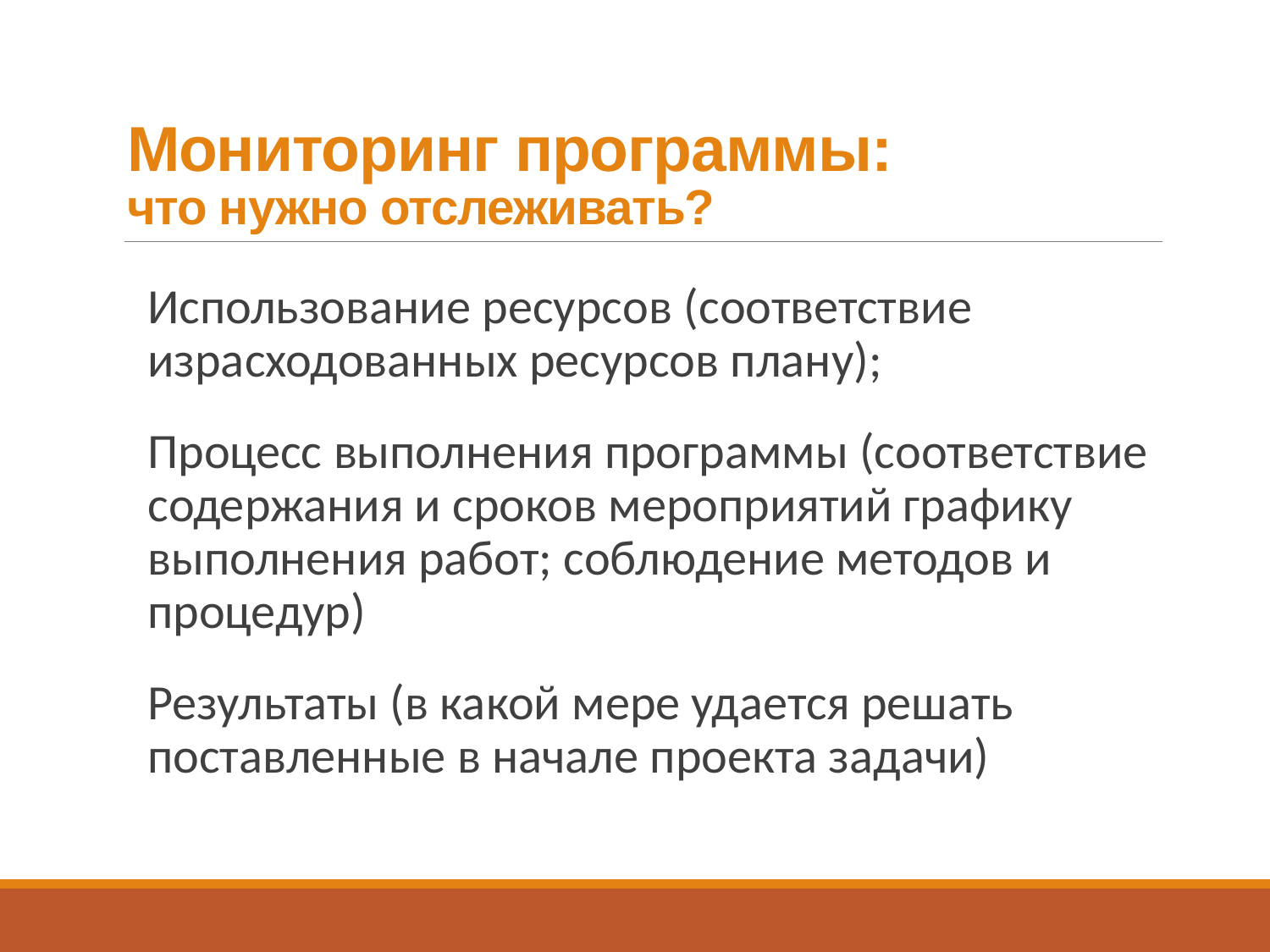

# Мониторинг программы: что нужно отслеживать?
Использование ресурсов (соответствие израсходованных ресурсов плану);
Процесс выполнения программы (соответствие содержания и сроков мероприятий графику выполнения работ; соблюдение методов и процедур)
Результаты (в какой мере удается решать поставленные в начале проекта задачи)